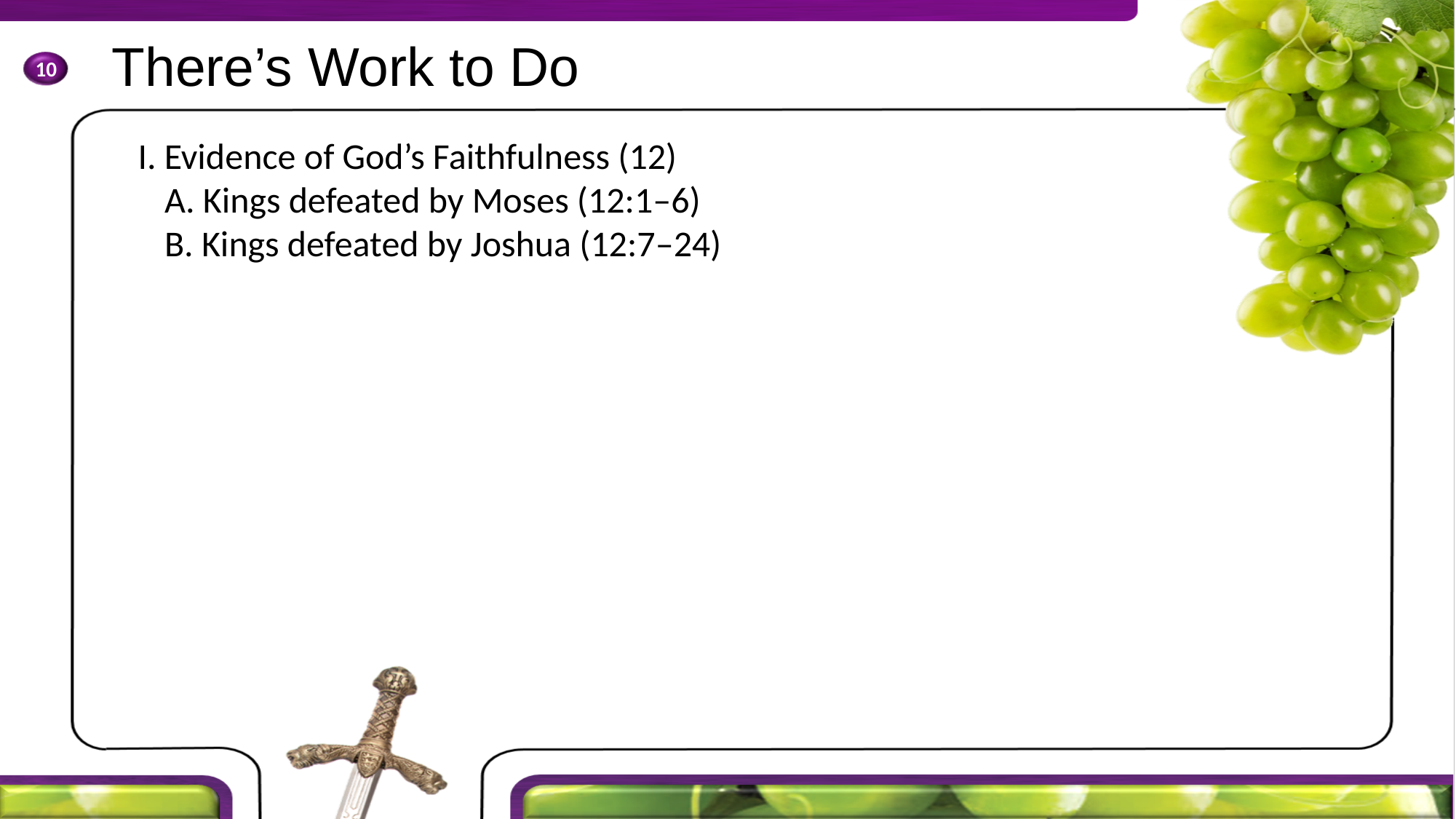

I. Evidence of God’s Faithfulness (12)
	A. Kings defeated by Moses (12:1–6)
	B. Kings defeated by Joshua (12:7–24)